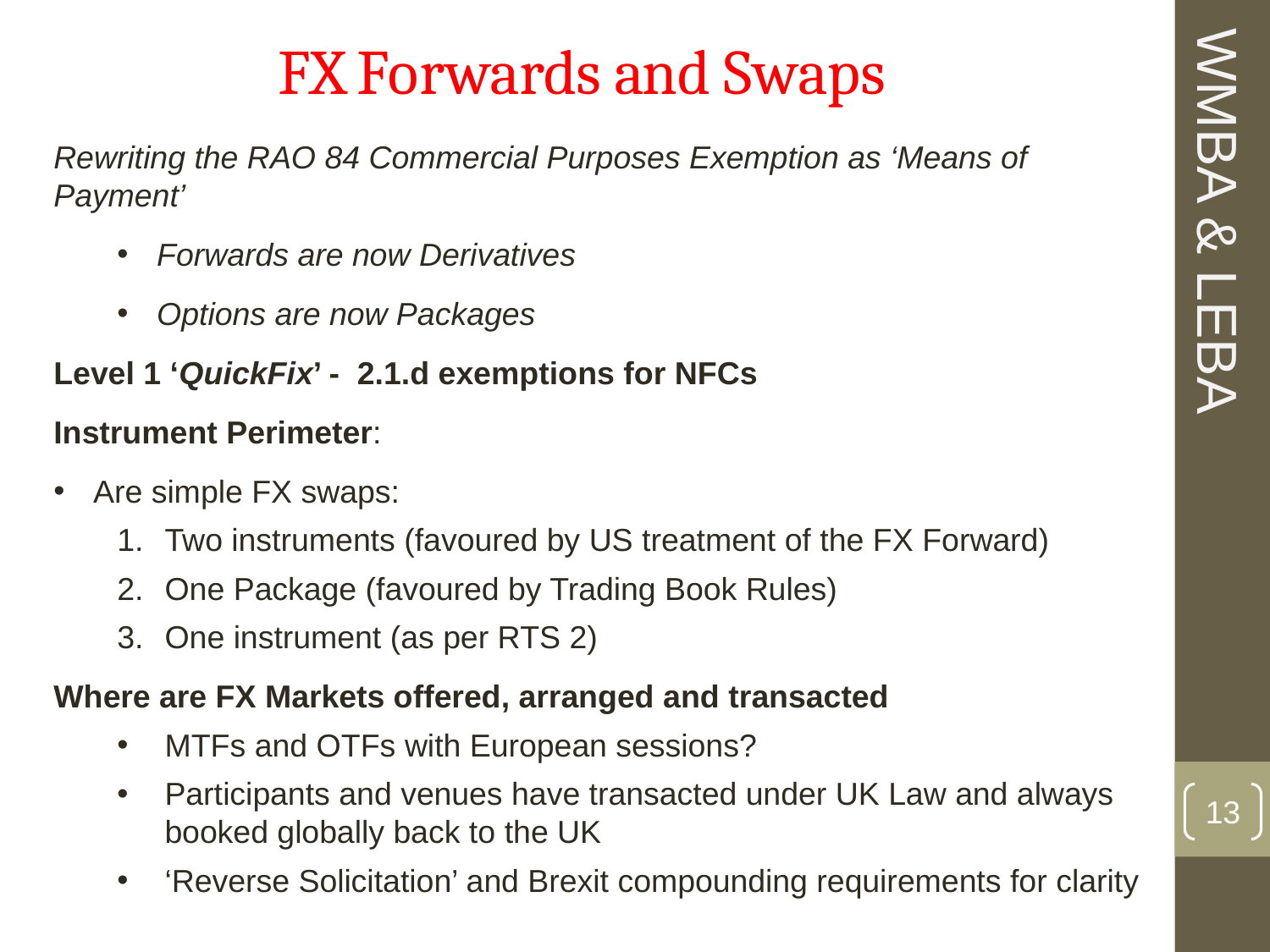

# FX Forwards and Swaps
Rewriting the RAO 84 Commercial Purposes Exemption as ‘Means of Payment’
Forwards are now Derivatives
Options are now Packages
Level 1 ‘QuickFix’ -  2.1.d exemptions for NFCs
Instrument Perimeter:
Are simple FX swaps:
Two instruments (favoured by US treatment of the FX Forward)
One Package (favoured by Trading Book Rules)
One instrument (as per RTS 2)
Where are FX Markets offered, arranged and transacted
MTFs and OTFs with European sessions?
Participants and venues have transacted under UK Law and always booked globally back to the UK
‘Reverse Solicitation’ and Brexit compounding requirements for clarity
WMBA & LEBA
13